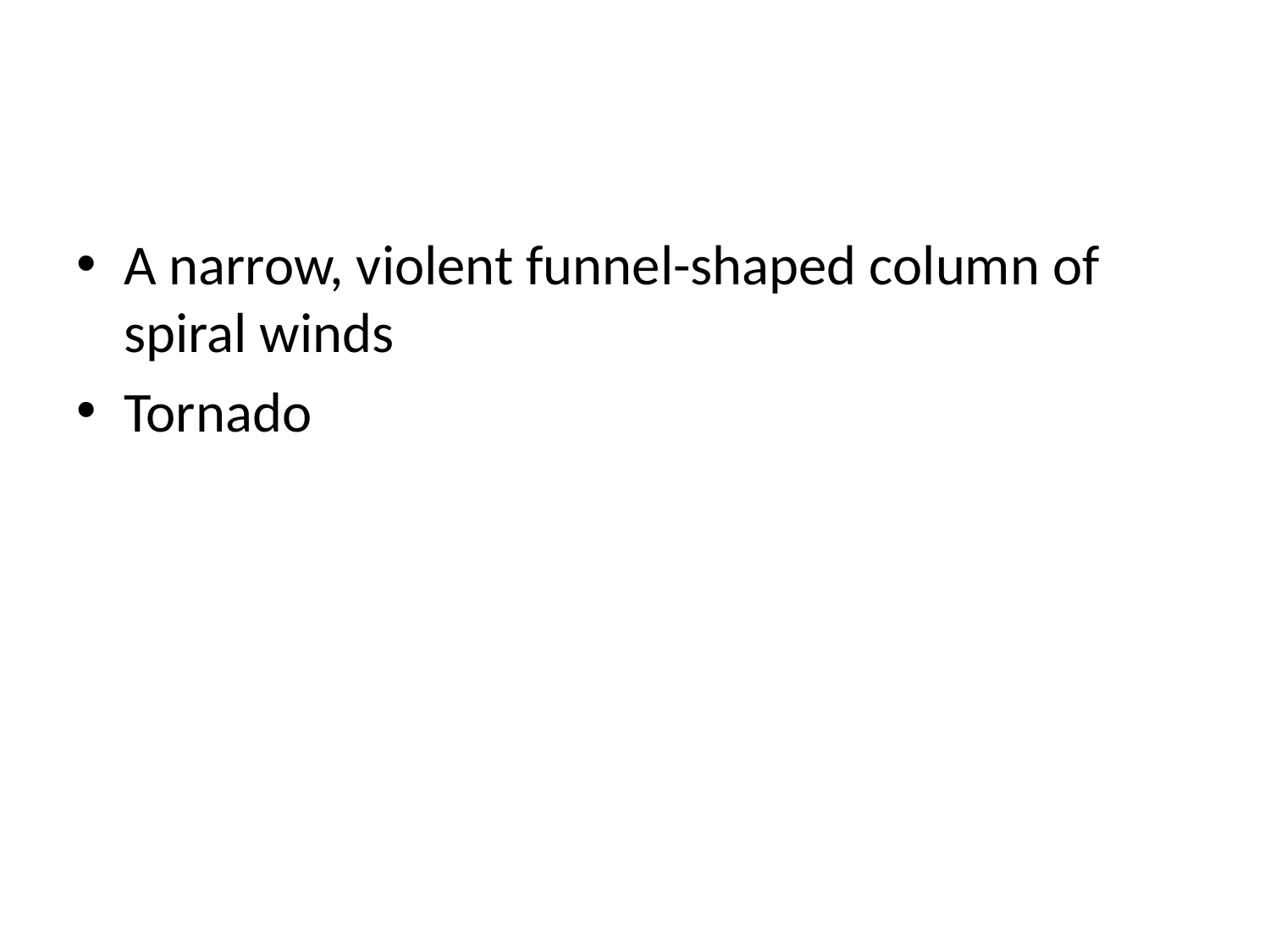

#
A narrow, violent funnel-shaped column of spiral winds
Tornado